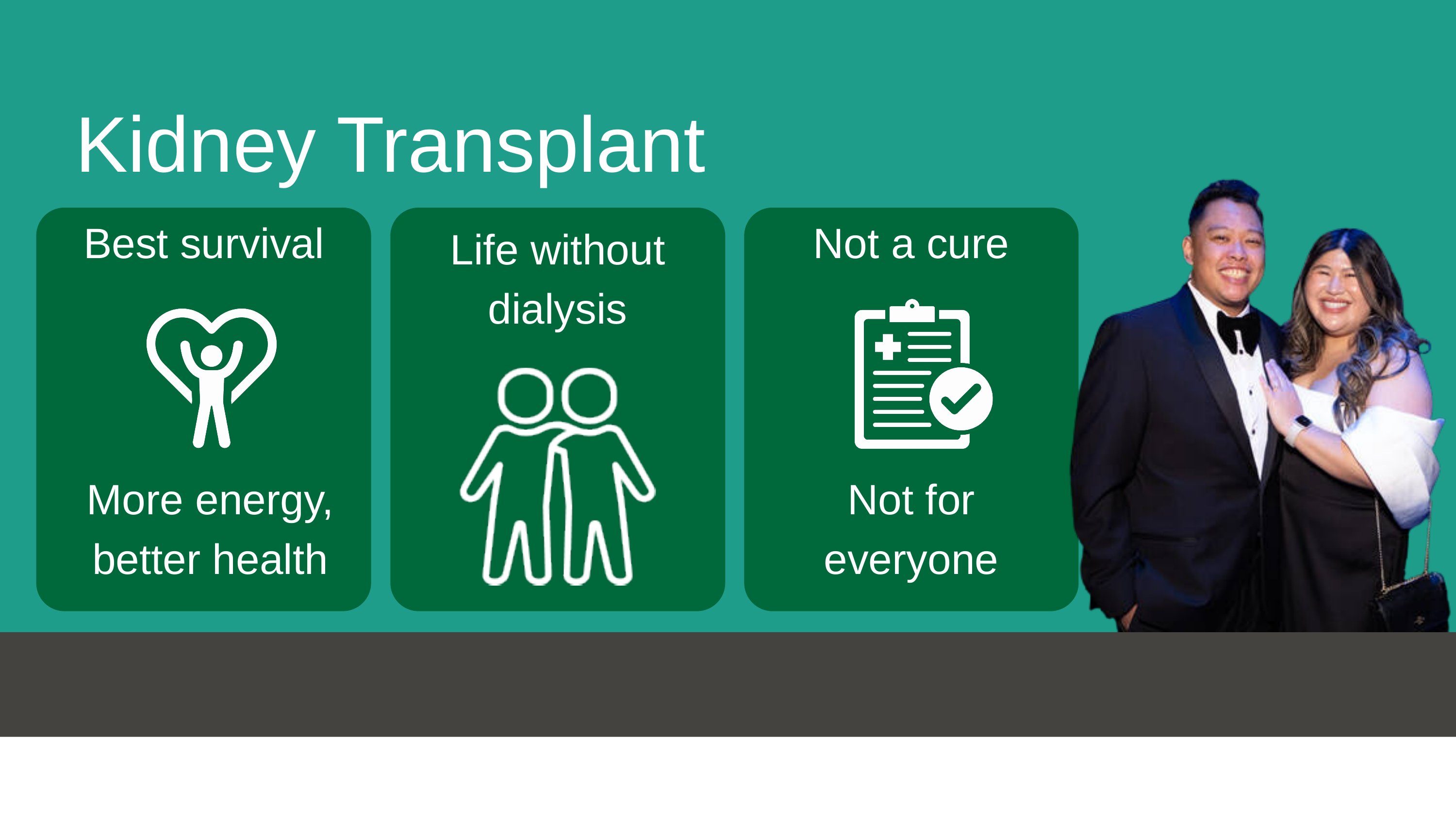

Kidney Transplant

Best survival
Not a cure

Life without dialysis

More energy, better health
Not for everyone